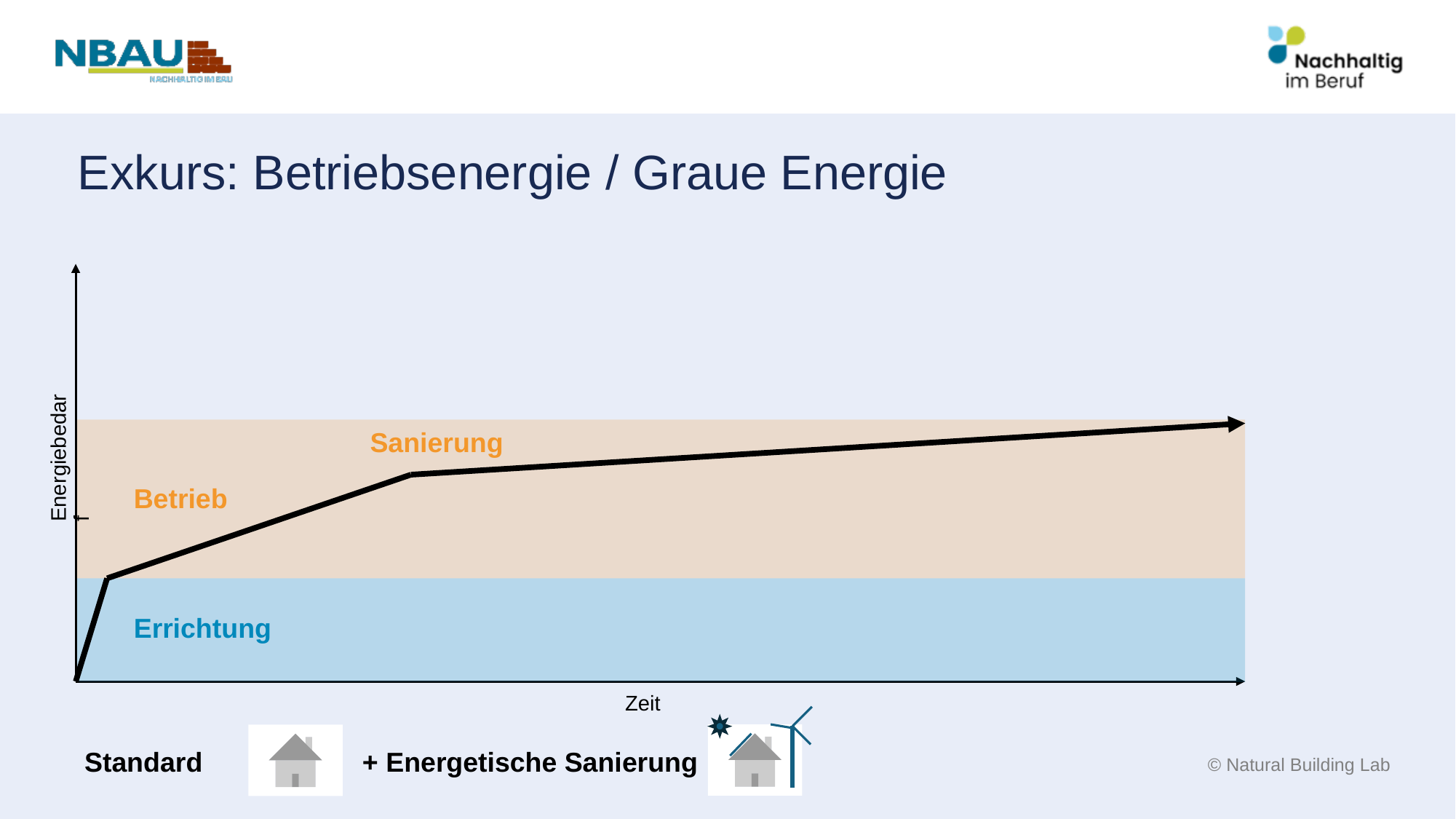

# Exkurs: Betriebsenergie / Graue Energie

Sanierung
Energiebedarf
Betrieb

Errichtung
Zeit

Standard
+ Energetische Sanierung
© Natural Building Lab